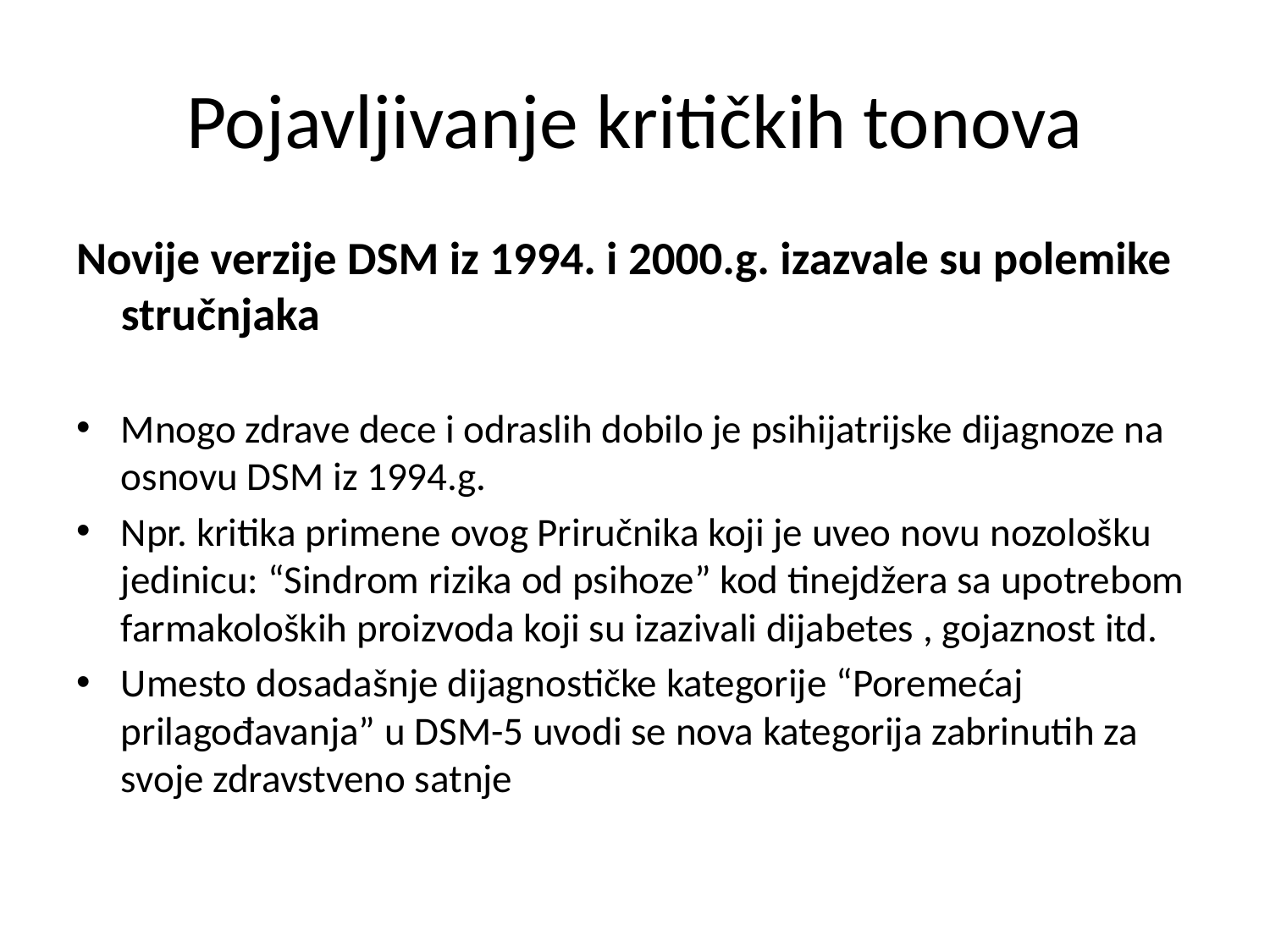

# Pojavljivanje kritičkih tonova
Novije verzije DSM iz 1994. i 2000.g. izazvale su polemike stručnjaka

Mnogo zdrave dece i odraslih dobilo je psihijatrijske dijagnoze na osnovu DSM iz 1994.g.
Npr. kritika primene ovog Priručnika koji je uveo novu nozološku jedinicu: “Sindrom rizika od psihoze” kod tinejdžera sa upotrebom farmakoloških proizvoda koji su izazivali dijabetes , gojaznost itd.
Umesto dosadašnje dijagnostičke kategorije “Poremećaj prilagođavanja” u DSM-5 uvodi se nova kategorija zabrinutih za svoje zdravstveno satnje